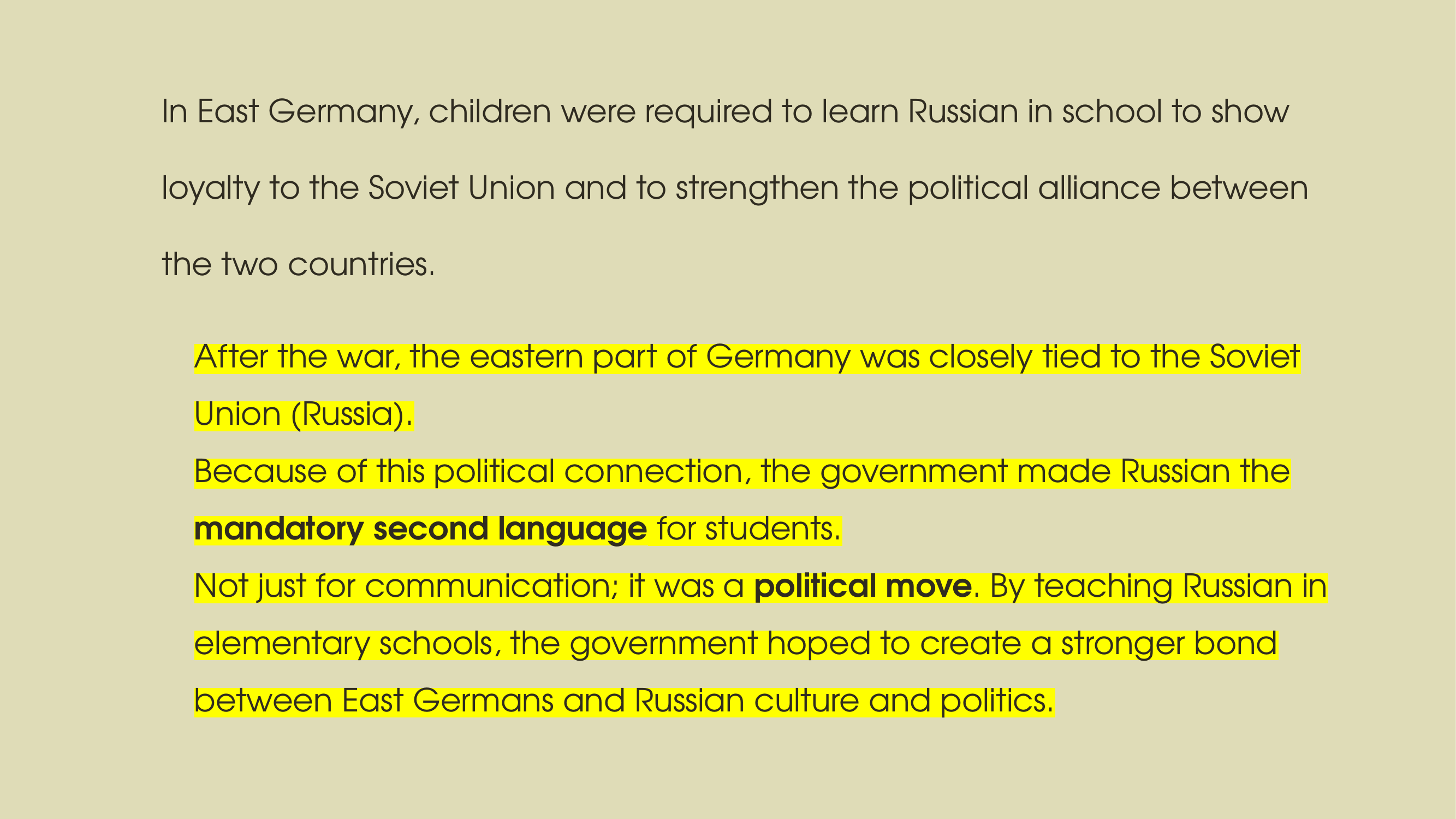

In East Germany, children were required to learn Russian in school to show loyalty to the Soviet Union and to strengthen the political alliance between the two countries.
After the war, the eastern part of Germany was closely tied to the Soviet Union (Russia).
Because of this political connection, the government made Russian the mandatory second language for students.
Not just for communication; it was a political move. By teaching Russian in elementary schools, the government hoped to create a stronger bond between East Germans and Russian culture and politics.